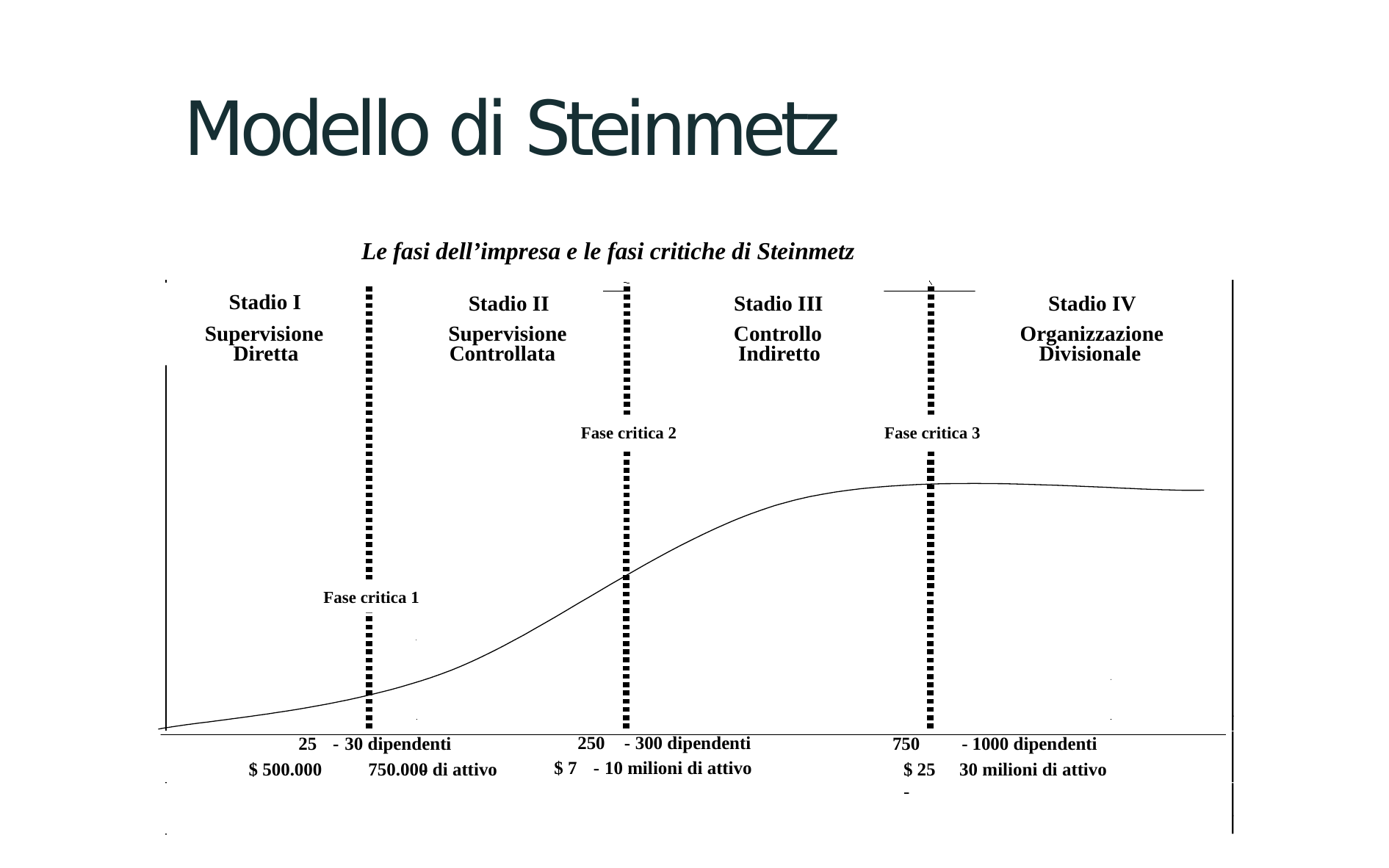

# Modello di Steinmetz
Le fasi dell’impresa e le fasi critiche di Steinmetz

Stadio I
Stadio IV

Stadio II

Stadio III

Supervisione
Supervisione
Controllo
Organizzazione

Diretta
Controllata
Indiretto
Divisionale

Fase critica 2

Fase critica 3

Fase critica 1

250
-
300 dipendenti

                       25
-
30 dipendenti
       750
-
1000 dipendenti

$ 7
-
10 milioni di attivo
               $ 500.000
750.000 di attivo
-
$ 25
-
30 milioni di attivo